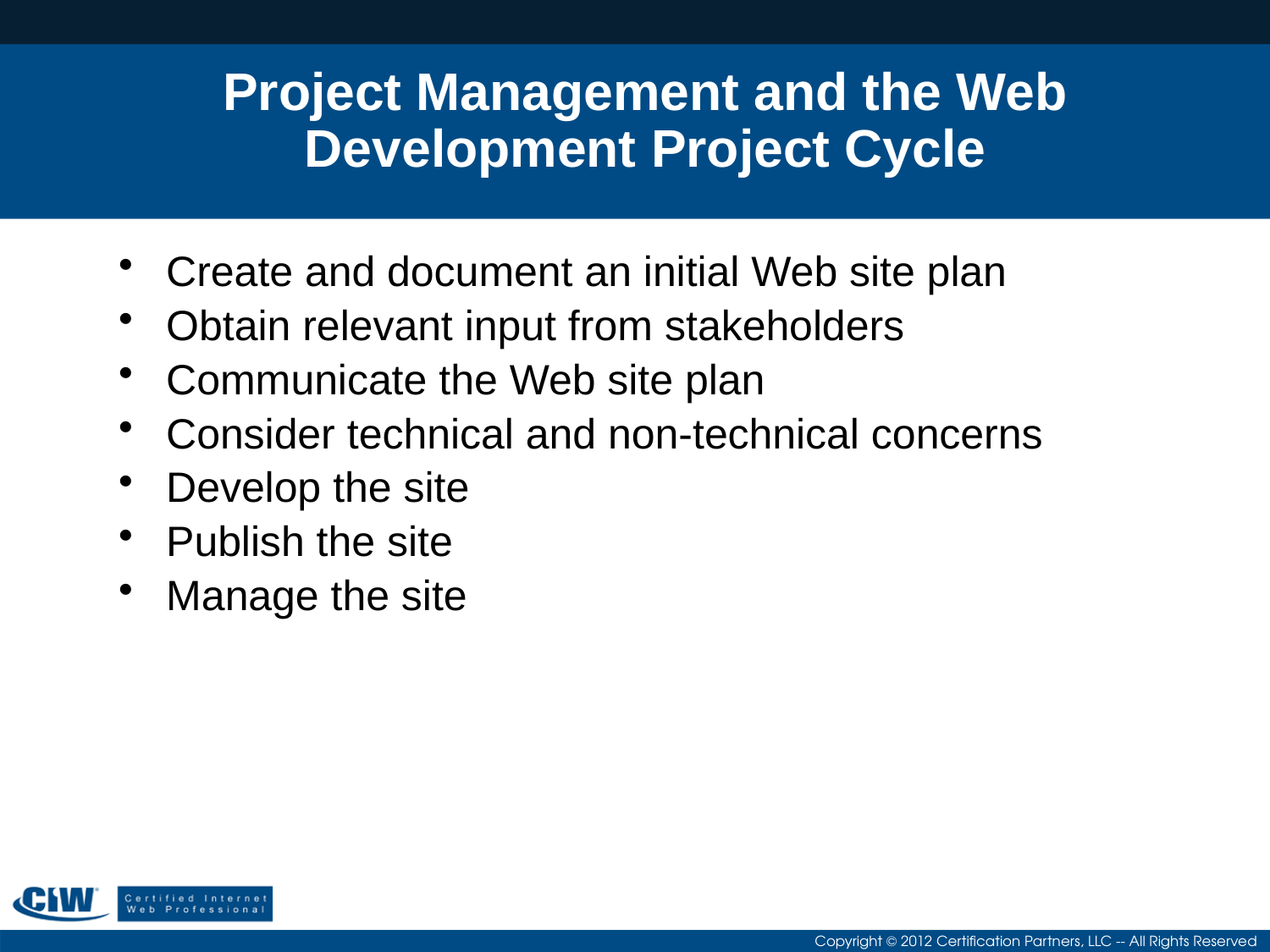

# Project Management and the Web Development Project Cycle
Create and document an initial Web site plan
Obtain relevant input from stakeholders
Communicate the Web site plan
Consider technical and non-technical concerns
Develop the site
Publish the site
Manage the site